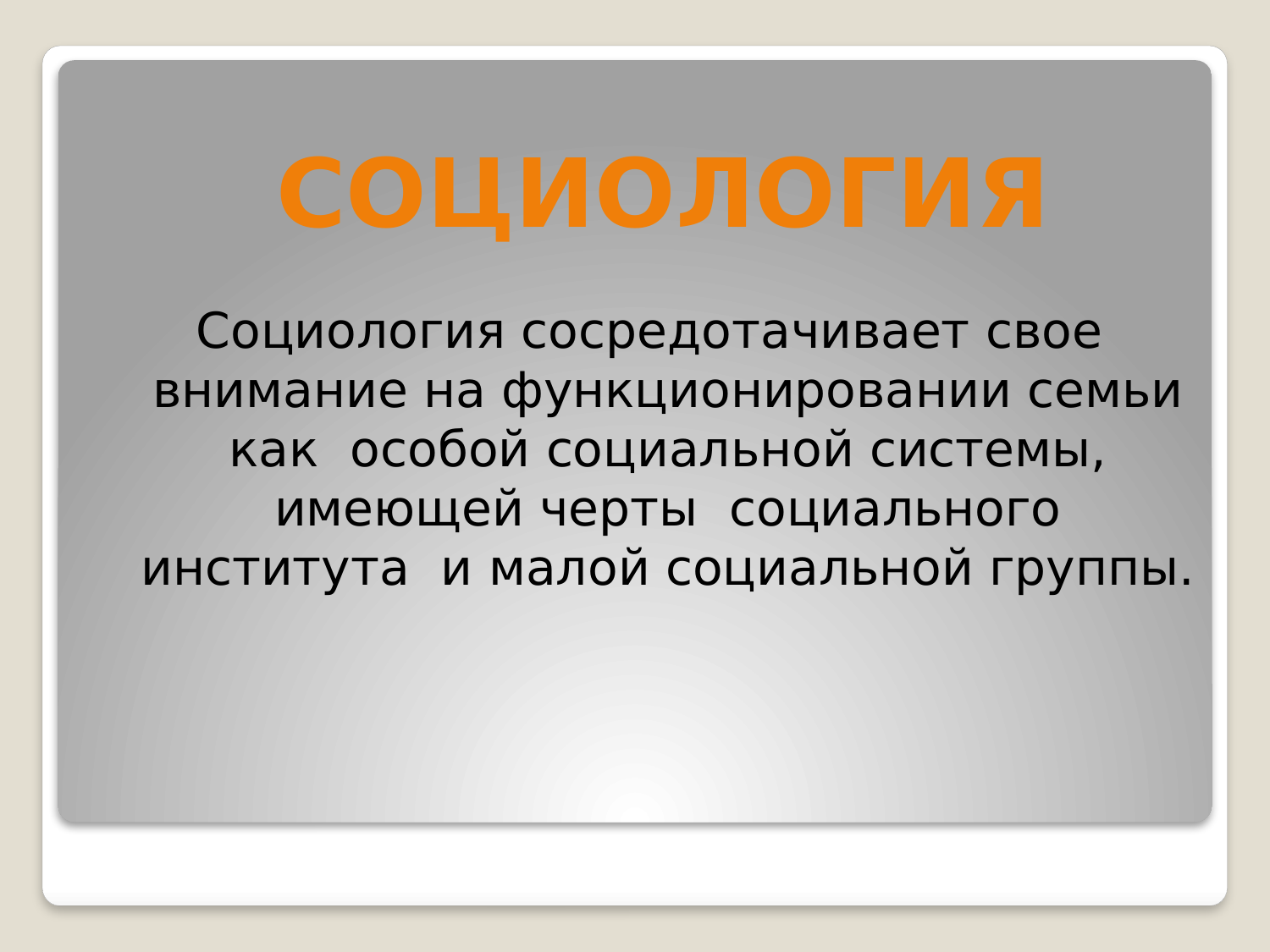

Социология
Социология сосредотачивает свое внимание на функционировании семьи как  особой социальной системы, имеющей черты  социального института  и малой социальной группы.